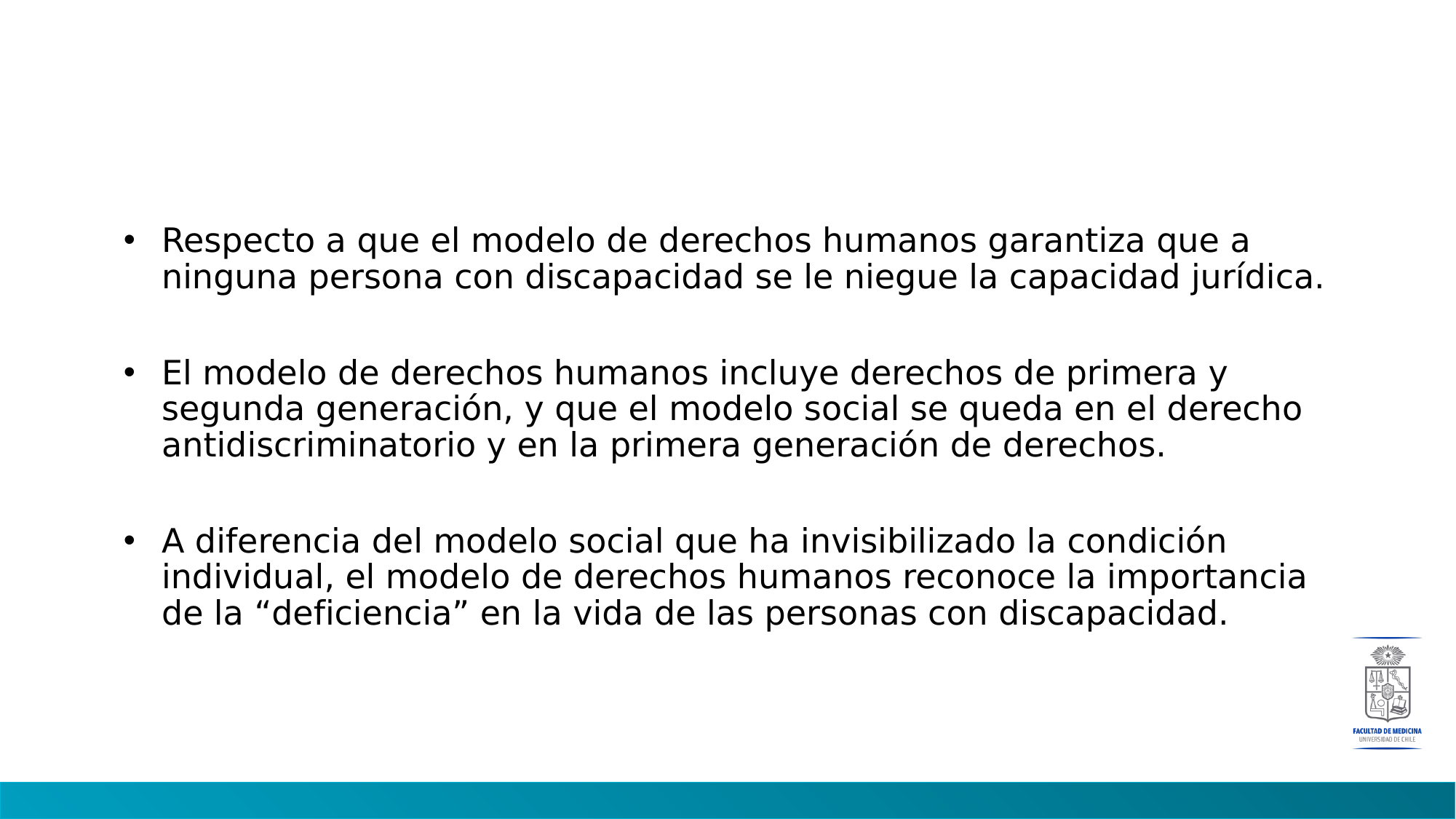

#
Respecto a que el modelo de derechos humanos garantiza que a ninguna persona con discapacidad se le niegue la capacidad jurídica.

El modelo de derechos humanos incluye derechos de primera y segunda generación, y que el modelo social se queda en el derecho antidiscriminatorio y en la primera generación de derechos.

A diferencia del modelo social que ha invisibilizado la condición individual, el modelo de derechos humanos reconoce la importancia de la “deficiencia” en la vida de las personas con discapacidad.